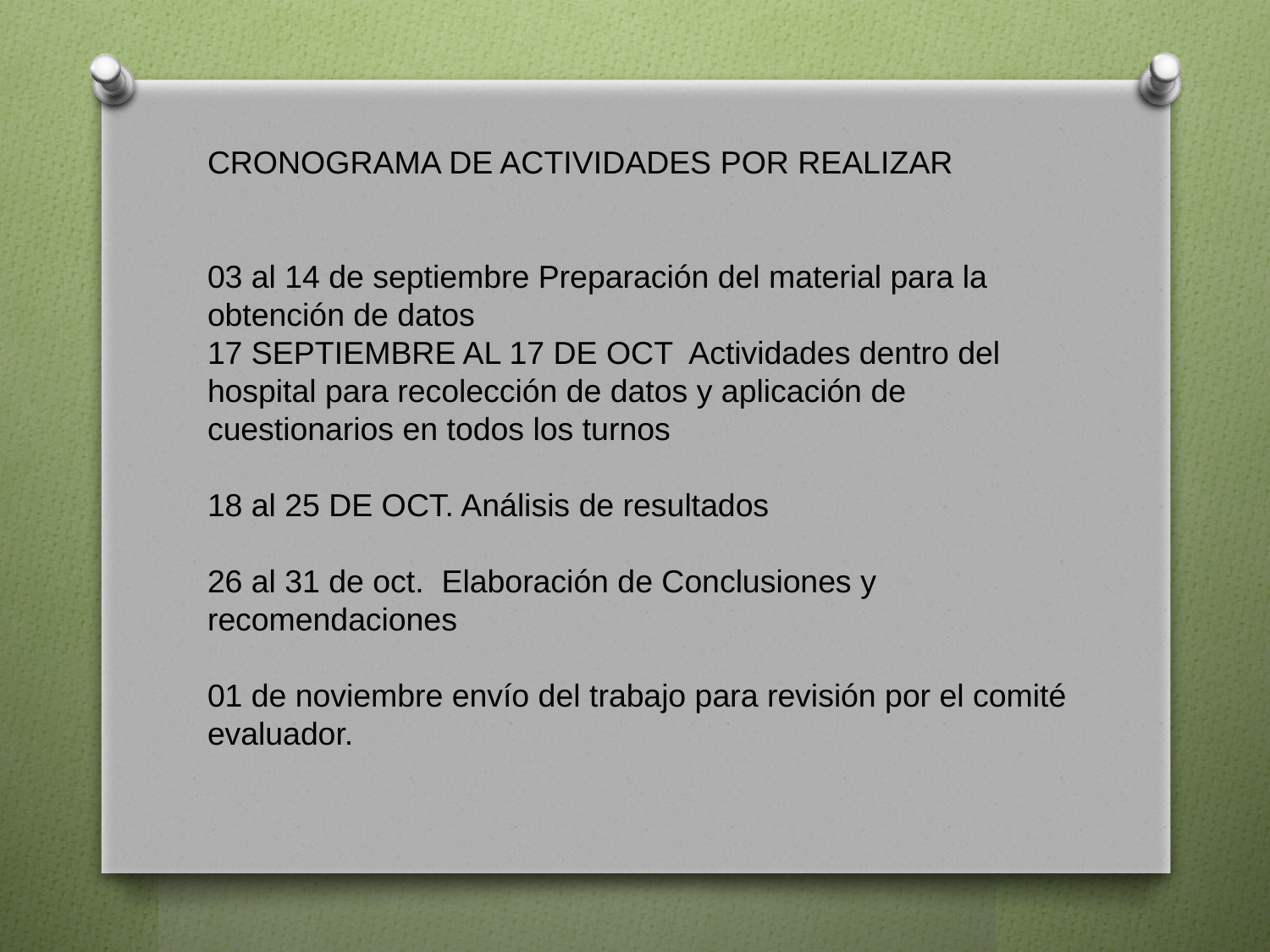

CRONOGRAMA DE ACTIVIDADES POR REALIZAR

03 al 14 de septiembre Preparación del material para la obtención de datos
17 SEPTIEMBRE AL 17 DE OCT  Actividades dentro del hospital para recolección de datos y aplicación de cuestionarios en todos los turnos

18 al 25 DE OCT. Análisis de resultados

26 al 31 de oct.  Elaboración de Conclusiones y recomendaciones

01 de noviembre envío del trabajo para revisión por el comité evaluador.